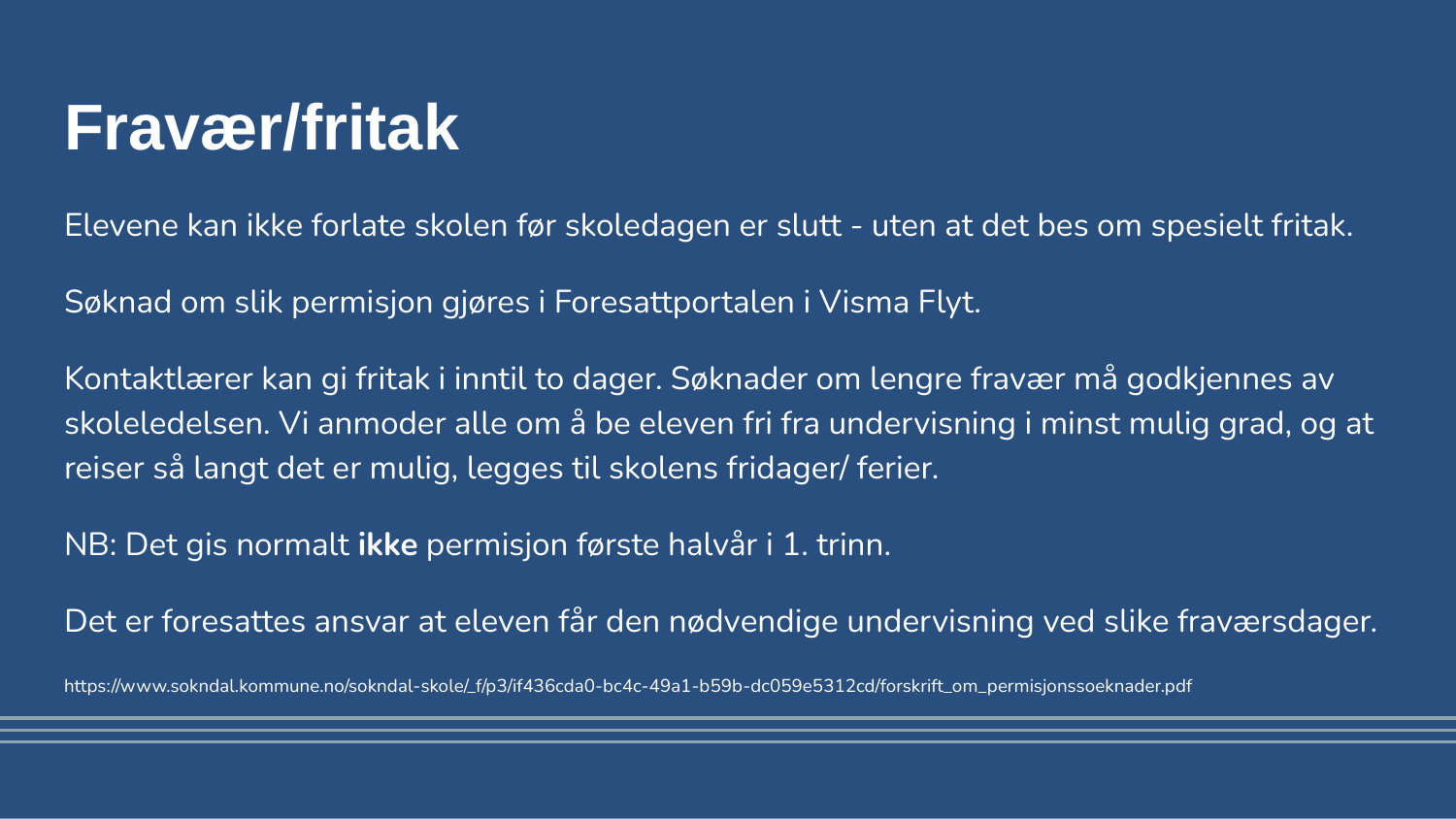

# Fravær/fritak
Elevene kan ikke forlate skolen før skoledagen er slutt - uten at det bes om spesielt fritak.
Søknad om slik permisjon gjøres i Foresattportalen i Visma Flyt.
Kontaktlærer kan gi fritak i inntil to dager. Søknader om lengre fravær må godkjennes av skoleledelsen. Vi anmoder alle om å be eleven fri fra undervisning i minst mulig grad, og at reiser så langt det er mulig, legges til skolens fridager/ ferier.
NB: Det gis normalt ikke permisjon første halvår i 1. trinn.
Det er foresattes ansvar at eleven får den nødvendige undervisning ved slike fraværsdager.
https://www.sokndal.kommune.no/sokndal-skole/_f/p3/if436cda0-bc4c-49a1-b59b-dc059e5312cd/forskrift_om_permisjonssoeknader.pdf